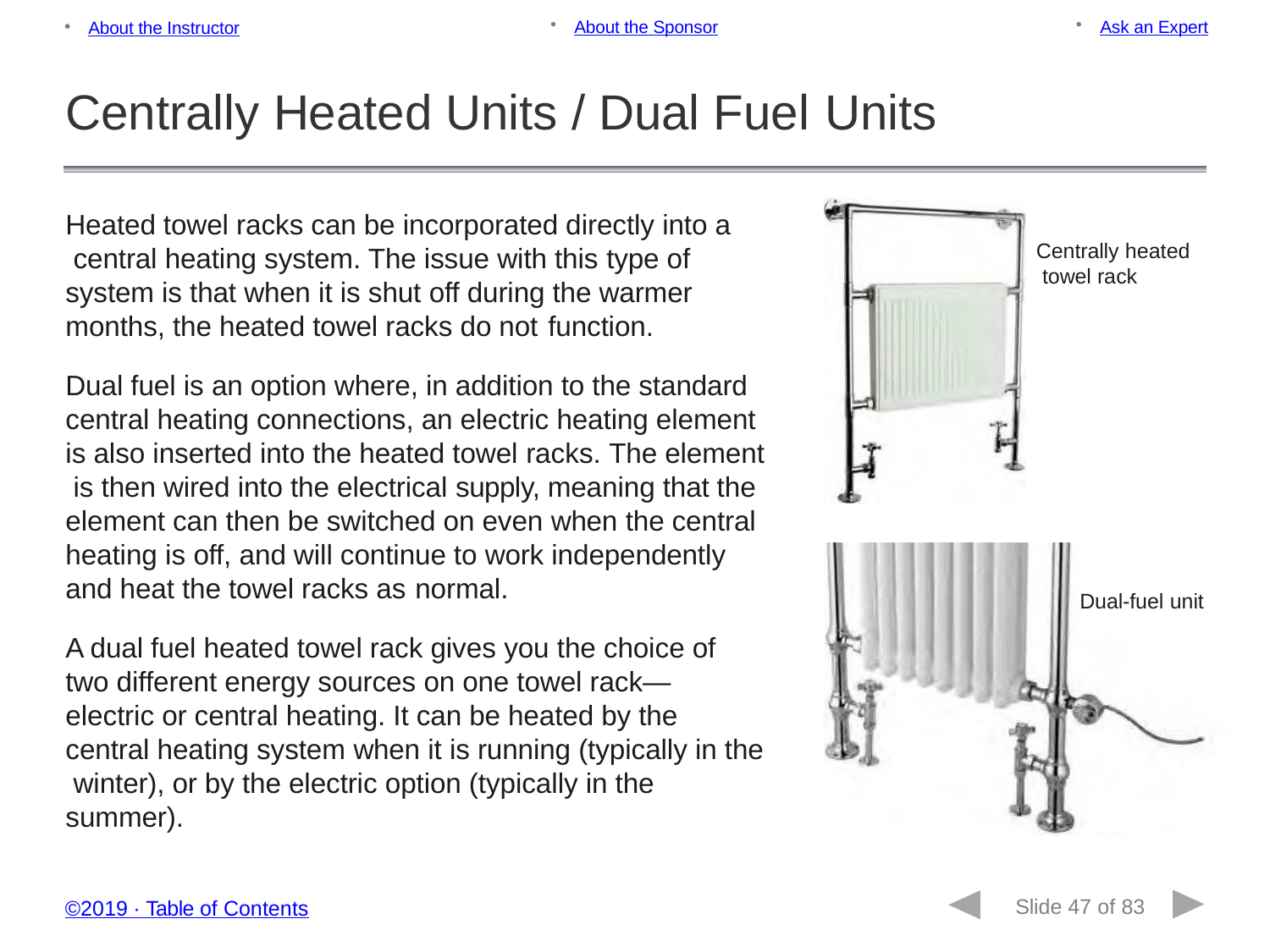

About the Sponsor
Ask an Expert
About the Instructor
Centrally Heated Units / Dual Fuel Units

Heated towel racks can be incorporated directly into a  central heating system. The issue with this type of  system is that when it is shut off during the warmer  months, the heated towel racks do not function.
Centrally heated  towel rack
Dual fuel is an option where, in addition to the standard  central heating connections, an electric heating element  is also inserted into the heated towel racks. The element  is then wired into the electrical supply, meaning that the  element can then be switched on even when the central  heating is off, and will continue to work independently  and heat the towel racks as normal.

Dual-fuel unit
A dual fuel heated towel rack gives you the choice of  two different energy sources on one towel rack—  electric or central heating. It can be heated by the  central heating system when it is running (typically in the  winter), or by the electric option (typically in the  summer).
Slide 47 of 83
©2019 ∙ Table of Contents